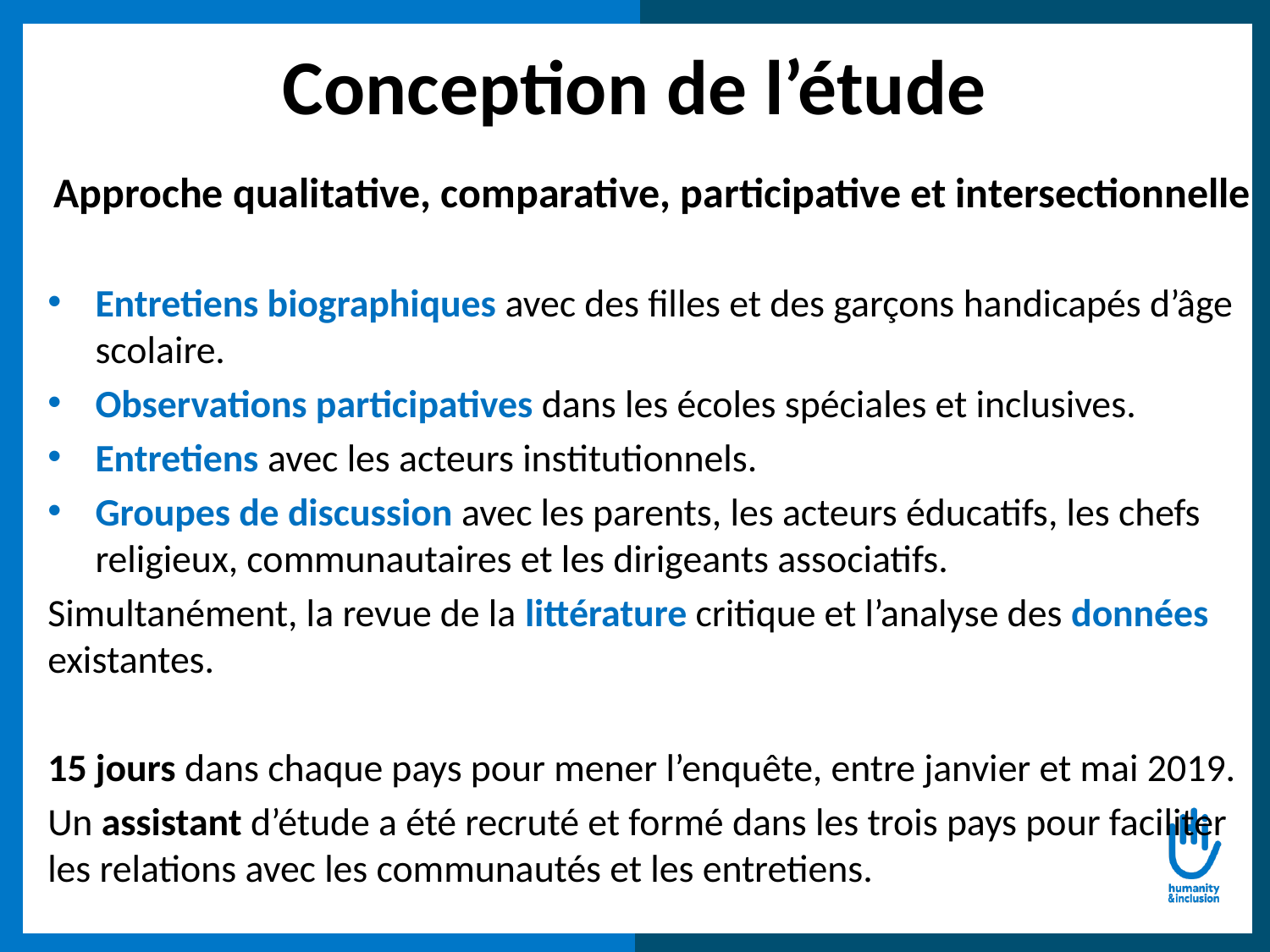

Conception de l’étude
Approche qualitative, comparative, participative et intersectionnelle

Entretiens biographiques avec des filles et des garçons handicapés d’âge scolaire.
Observations participatives dans les écoles spéciales et inclusives.
Entretiens avec les acteurs institutionnels.
Groupes de discussion avec les parents, les acteurs éducatifs, les chefs religieux, communautaires et les dirigeants associatifs.
Simultanément, la revue de la littérature critique et l’analyse des données existantes.

15 jours dans chaque pays pour mener l’enquête, entre janvier et mai 2019.
Un assistant d’étude a été recruté et formé dans les trois pays pour faciliter les relations avec les communautés et les entretiens.